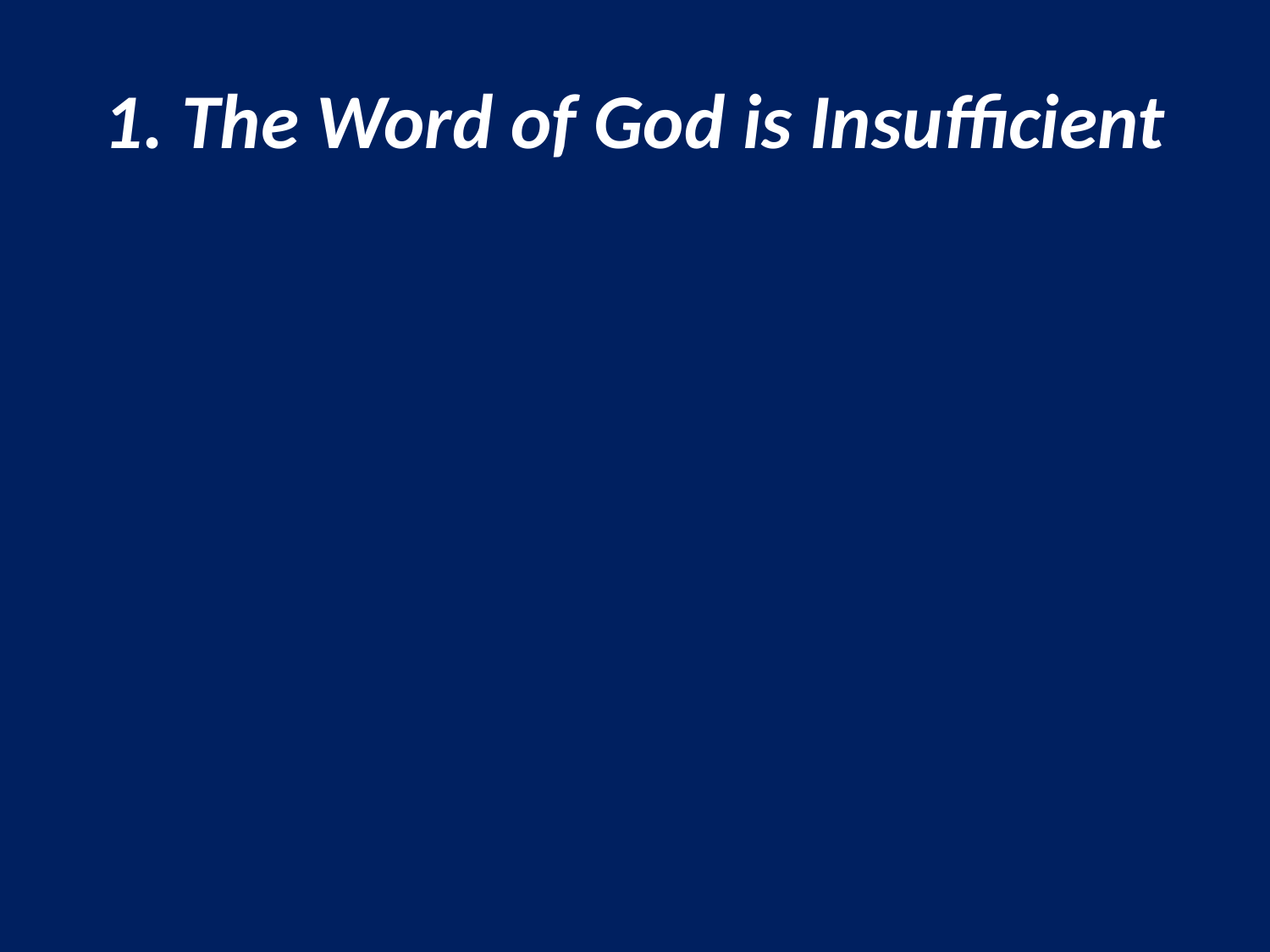

# 1. The Word of God is Insufficient